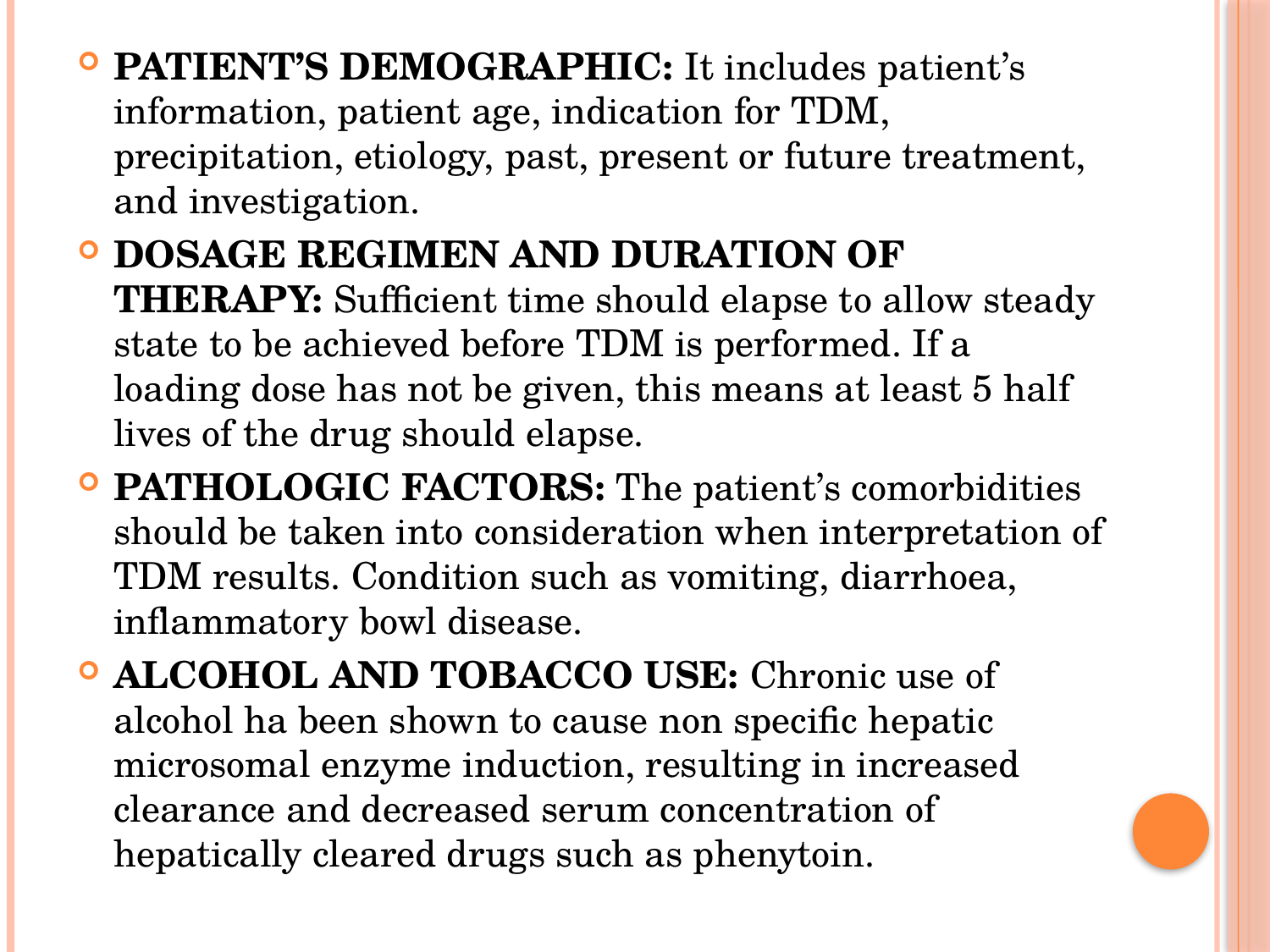

PATIENT’S DEMOGRAPHIC: It includes patient’s information, patient age, indication for TDM, precipitation, etiology, past, present or future treatment, and investigation.
DOSAGE REGIMEN AND DURATION OF THERAPY: Sufficient time should elapse to allow steady state to be achieved before TDM is performed. If a loading dose has not be given, this means at least 5 half lives of the drug should elapse.
PATHOLOGIC FACTORS: The patient’s comorbidities should be taken into consideration when interpretation of TDM results. Condition such as vomiting, diarrhoea, inflammatory bowl disease.
ALCOHOL AND TOBACCO USE: Chronic use of alcohol ha been shown to cause non specific hepatic microsomal enzyme induction, resulting in increased clearance and decreased serum concentration of hepatically cleared drugs such as phenytoin.